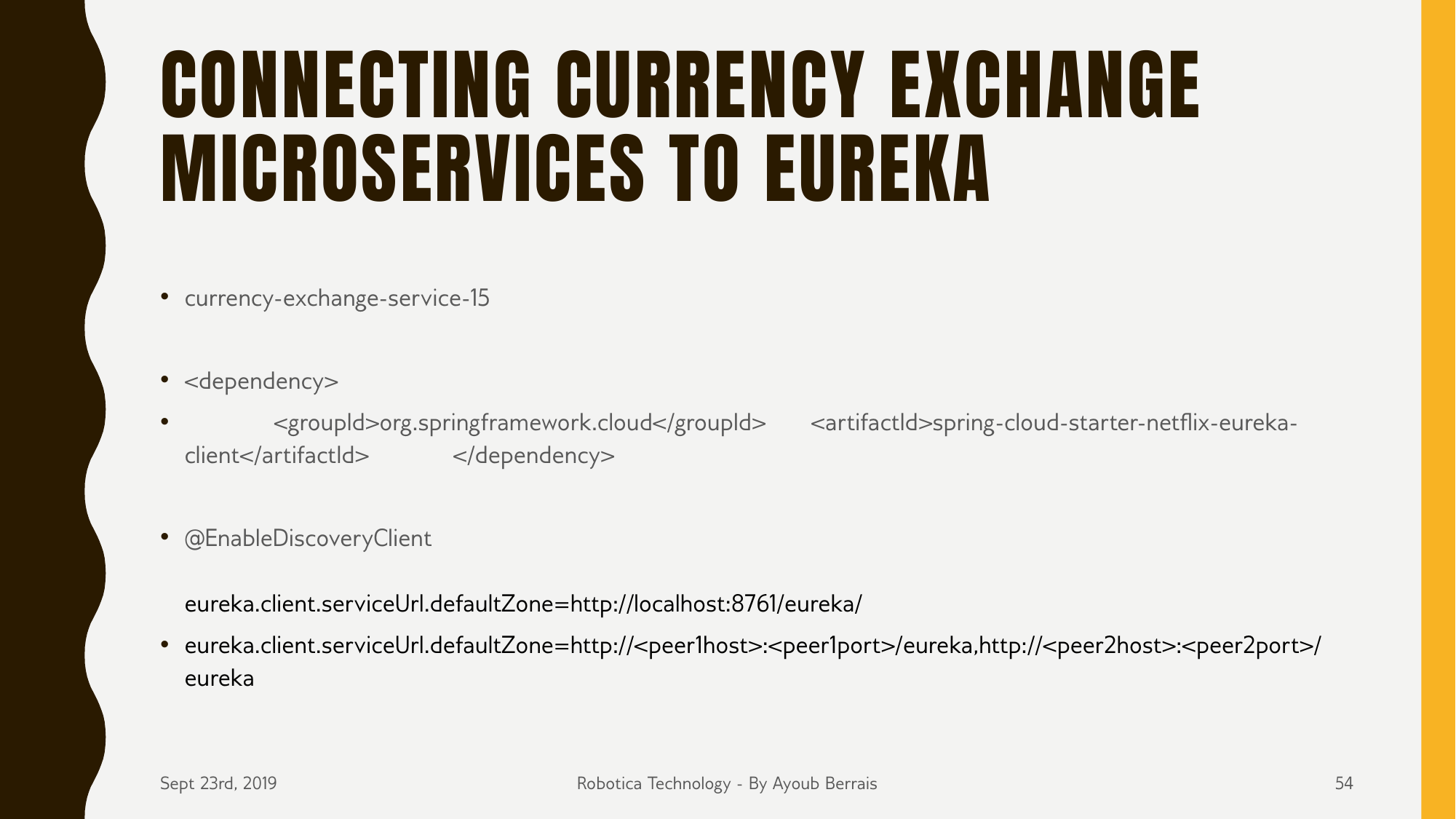

# Connecting Currency Exchange Microservices to Eureka
currency-exchange-service-15

<dependency>
	<groupId>org.springframework.cloud</groupId>				<artifactId>spring-cloud-starter-netflix-eureka-client</artifactId>	</dependency>

@EnableDiscoveryClient
eureka.client.serviceUrl.defaultZone=http://localhost:8761/eureka/
eureka.client.serviceUrl.defaultZone=http://<peer1host>:<peer1port>/eureka,http://<peer2host>:<peer2port>/eureka

Sept 23rd, 2019
Robotica Technology - By Ayoub Berrais
54